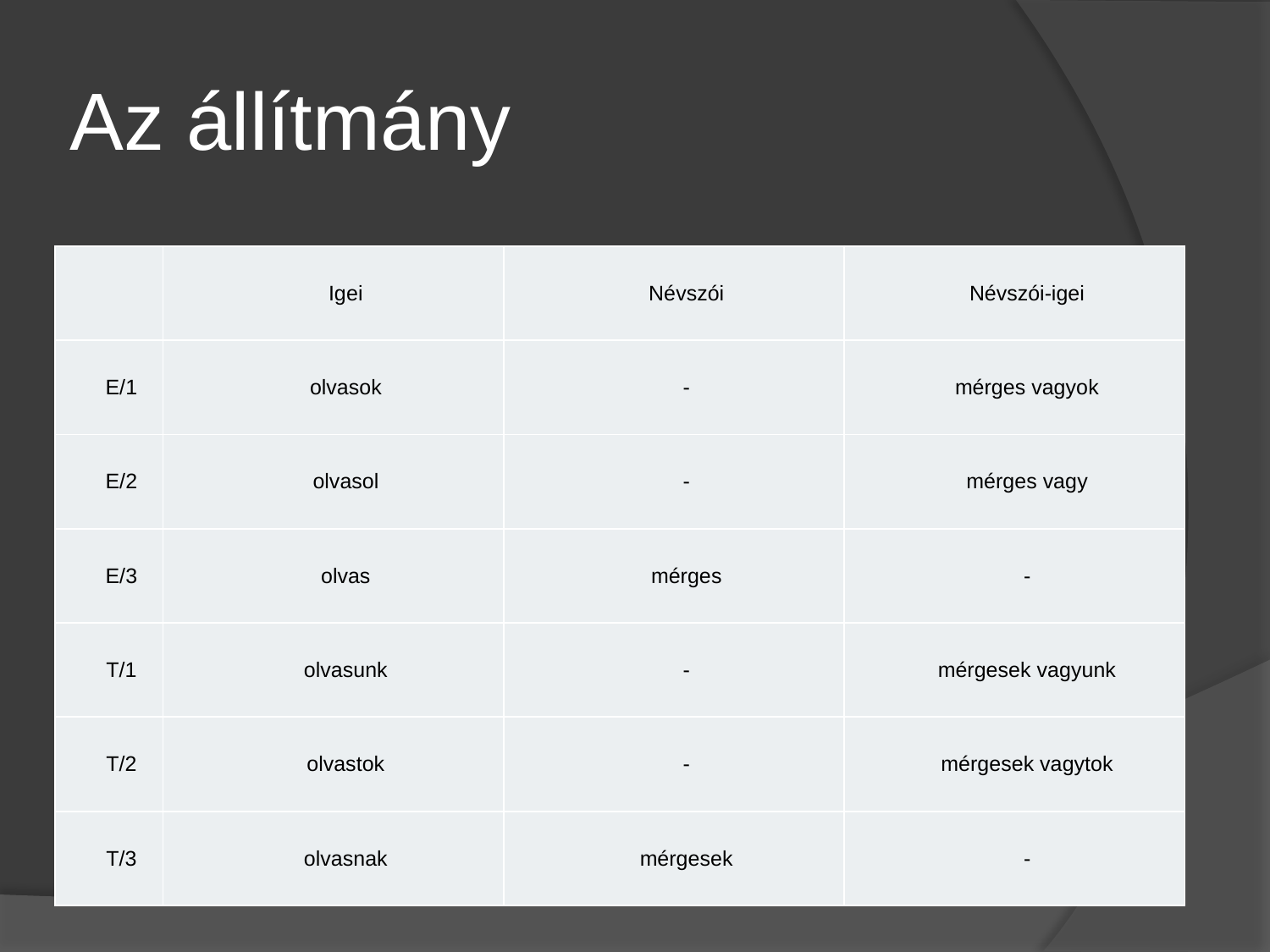

# Az állítmány
|  | Igei | Névszói | Névszói-igei |
| --- | --- | --- | --- |
| E/1 | olvasok | - | mérges vagyok |
| E/2 | olvasol | - | mérges vagy |
| E/3 | olvas | mérges | - |
| T/1 | olvasunk | - | mérgesek vagyunk |
| T/2 | olvastok | - | mérgesek vagytok |
| T/3 | olvasnak | mérgesek | - |